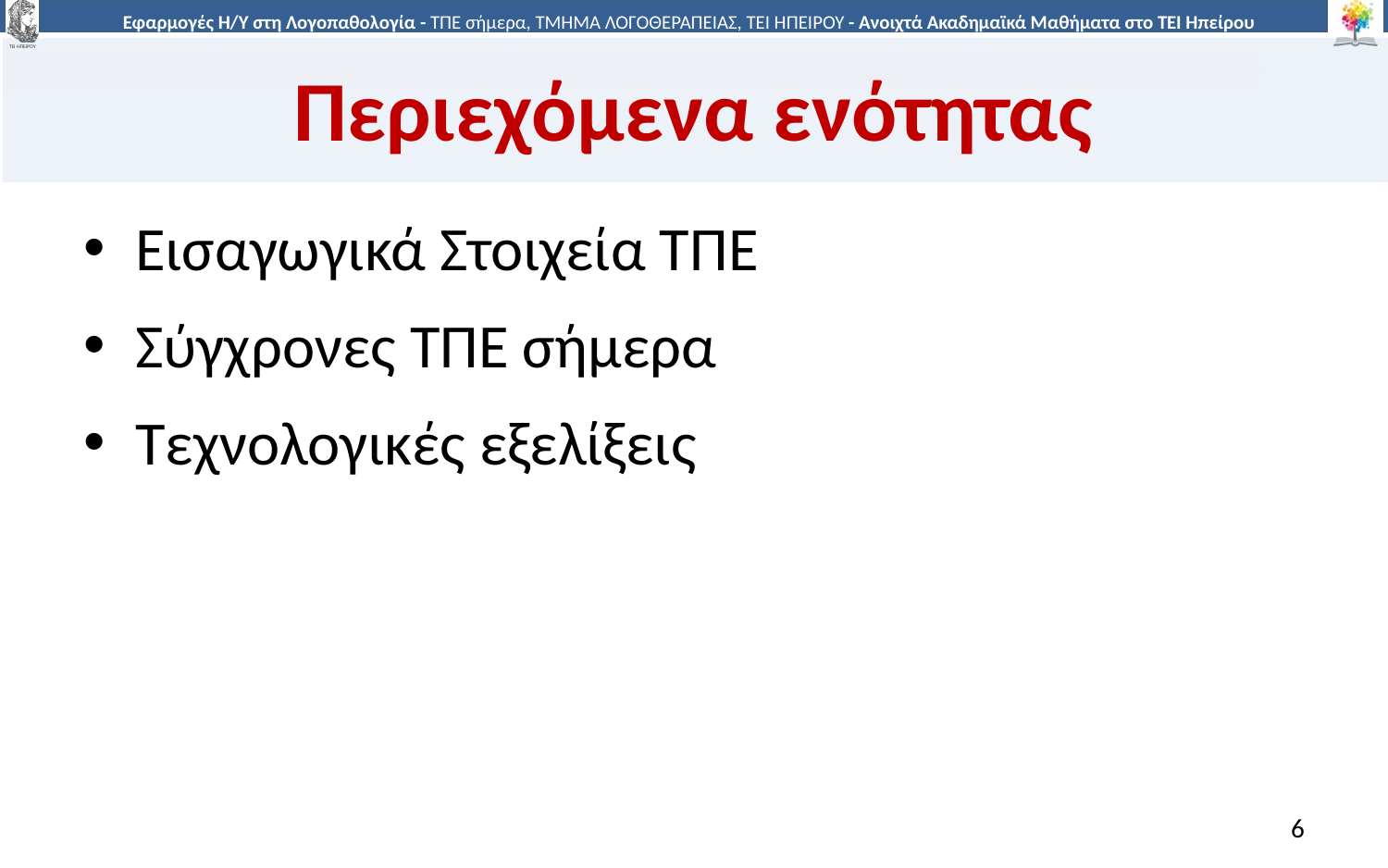

# Περιεχόμενα ενότητας
Εισαγωγικά Στοιχεία ΤΠΕ
Σύγχρονες ΤΠΕ σήμερα
Τεχνολογικές εξελίξεις
6